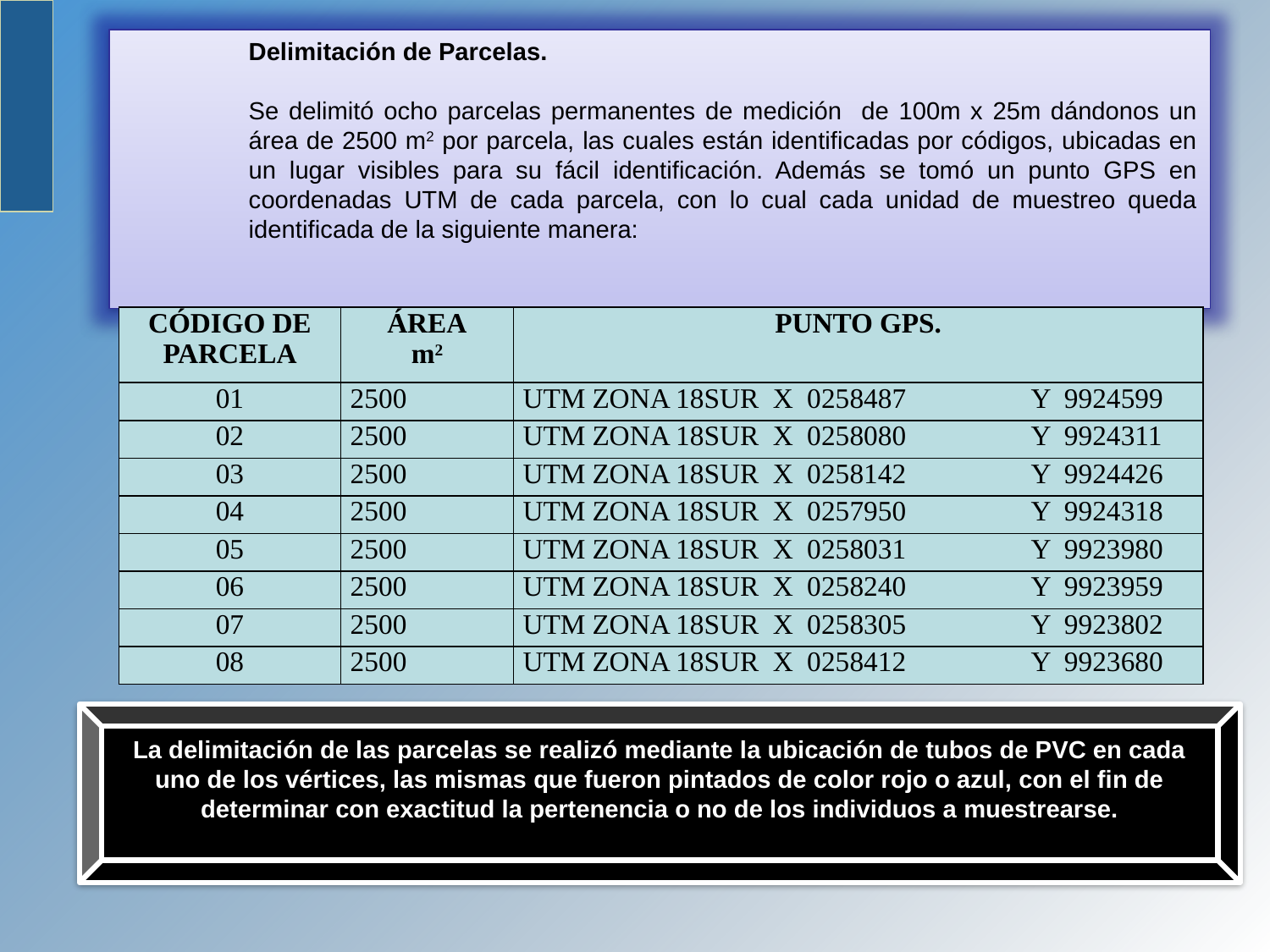

Delimitación de Parcelas.

Se delimitó ocho parcelas permanentes de medición  de 100m x 25m dándonos un área de 2500 m2 por parcela, las cuales están identificadas por códigos, ubicadas en un lugar visibles para su fácil identificación. Además se tomó un punto GPS en coordenadas UTM de cada parcela, con lo cual cada unidad de muestreo queda identificada de la siguiente manera:

| CÓDIGO DE PARCELA | ÁREA m2 | PUNTO GPS. |
| --- | --- | --- |
| 01 | 2500 | UTM ZONA 18SUR X 0258487 Y 9924599 |
| 02 | 2500 | UTM ZONA 18SUR X 0258080 Y 9924311 |
| 03 | 2500 | UTM ZONA 18SUR X 0258142 Y 9924426 |
| 04 | 2500 | UTM ZONA 18SUR X 0257950 Y 9924318 |
| 05 | 2500 | UTM ZONA 18SUR X 0258031 Y 9923980 |
| 06 | 2500 | UTM ZONA 18SUR X 0258240 Y 9923959 |
| 07 | 2500 | UTM ZONA 18SUR X 0258305 Y 9923802 |
| 08 | 2500 | UTM ZONA 18SUR X 0258412 Y 9923680 |
La delimitación de las parcelas se realizó mediante la ubicación de tubos de PVC en cada uno de los vértices, las mismas que fueron pintados de color rojo o azul, con el fin de determinar con exactitud la pertenencia o no de los individuos a muestrearse.